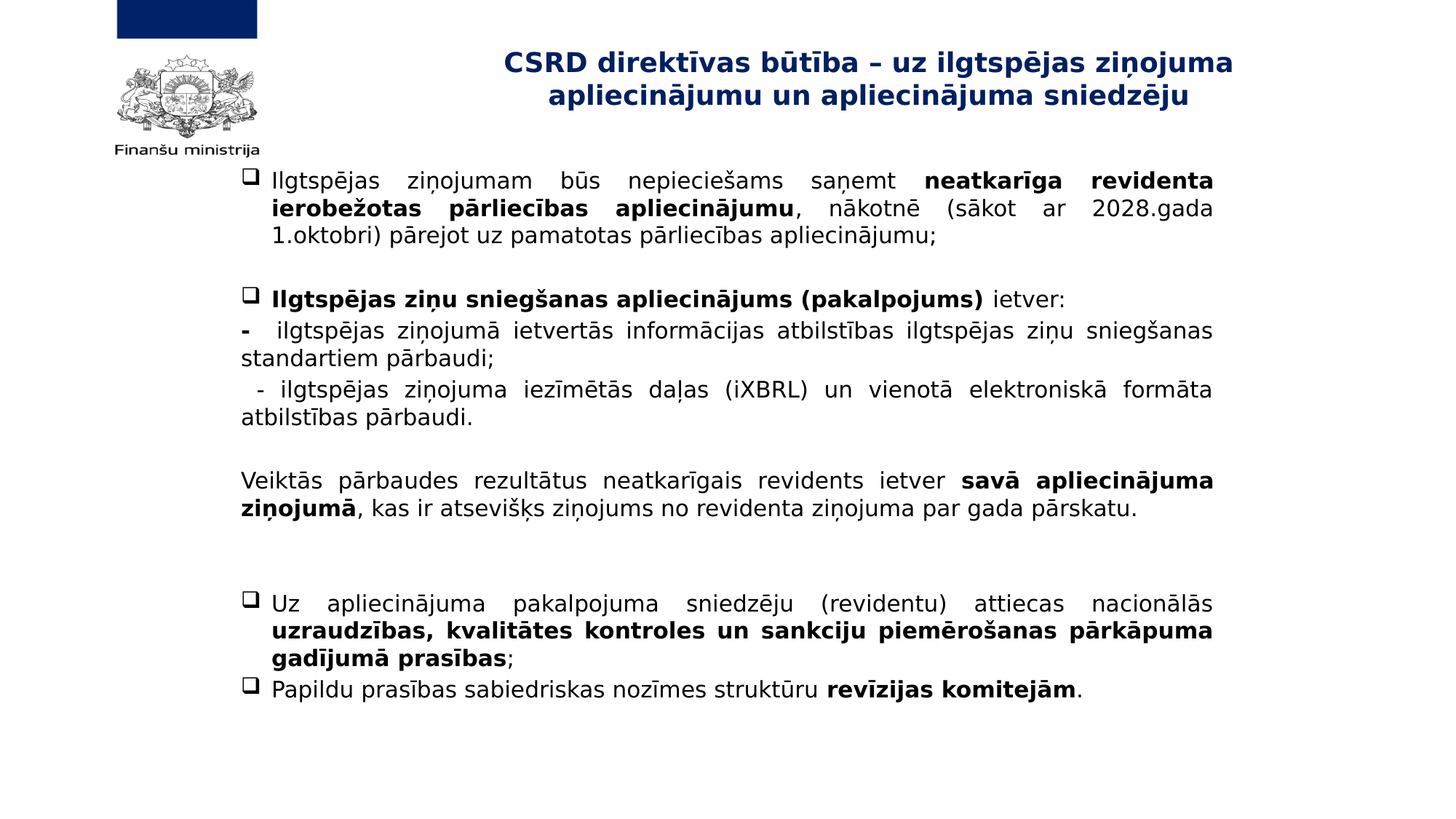

# CSRD direktīvas būtība – uz ilgtspējas ziņojuma apliecinājumu un apliecinājuma sniedzēju
Ilgtspējas ziņojumam būs nepieciešams saņemt neatkarīga revidenta ierobežotas pārliecības apliecinājumu, nākotnē (sākot ar 2028.gada 1.oktobri) pārejot uz pamatotas pārliecības apliecinājumu;

Ilgtspējas ziņu sniegšanas apliecinājums (pakalpojums) ietver:
-  ilgtspējas ziņojumā ietvertās informācijas atbilstības ilgtspējas ziņu sniegšanas standartiem pārbaudi;
 - ilgtspējas ziņojuma iezīmētās daļas (iXBRL) un vienotā elektroniskā formāta atbilstības pārbaudi.

Veiktās pārbaudes rezultātus neatkarīgais revidents ietver savā apliecinājuma ziņojumā, kas ir atsevišķs ziņojums no revidenta ziņojuma par gada pārskatu.

Uz apliecinājuma pakalpojuma sniedzēju (revidentu) attiecas nacionālās uzraudzības, kvalitātes kontroles un sankciju piemērošanas pārkāpuma gadījumā prasības;
Papildu prasības sabiedriskas nozīmes struktūru revīzijas komitejām.